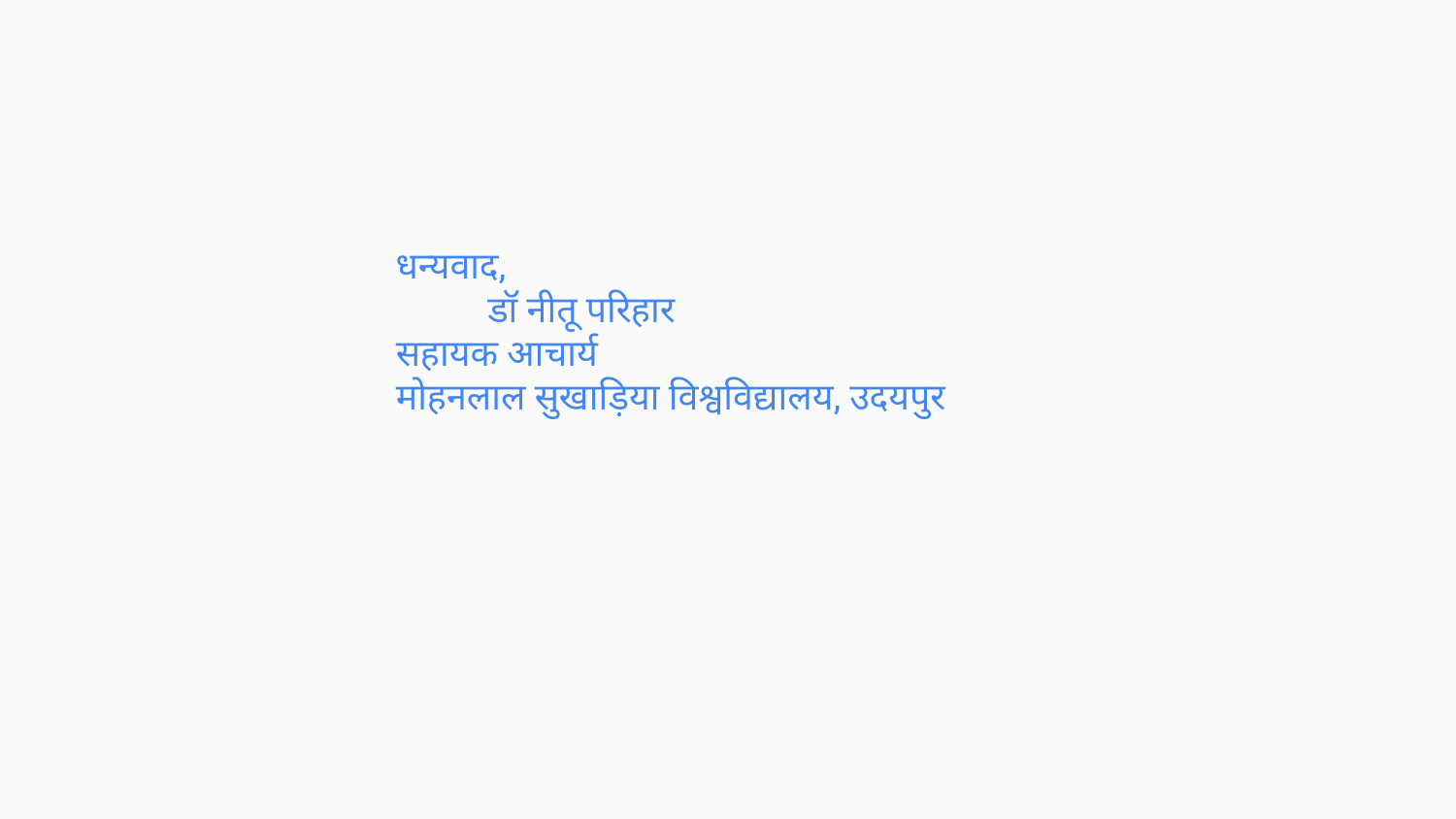

धन्यवाद,
             डॉ नीतू परिहार
सहायक आचार्य
मोहनलाल सुखाड़िया विश्वविद्यालय, उदयपुर